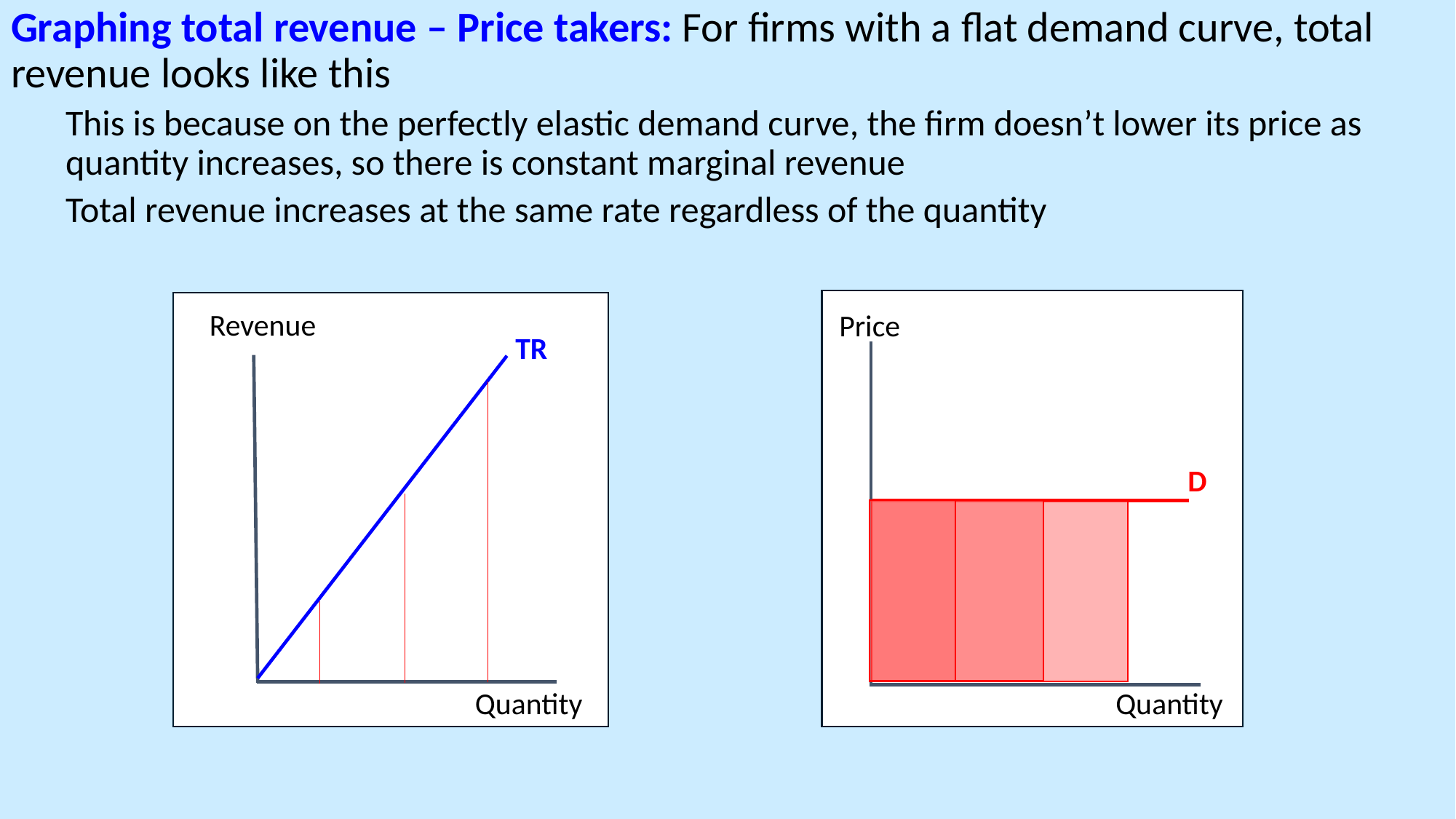

Graphing total revenue – Price takers: For firms with a flat demand curve, total revenue looks like this
This is because on the perfectly elastic demand curve, the firm doesn’t lower its price as quantity increases, so there is constant marginal revenue
Total revenue increases at the same rate regardless of the quantity

Price
D
Quantity

Revenue
TR
Quantity